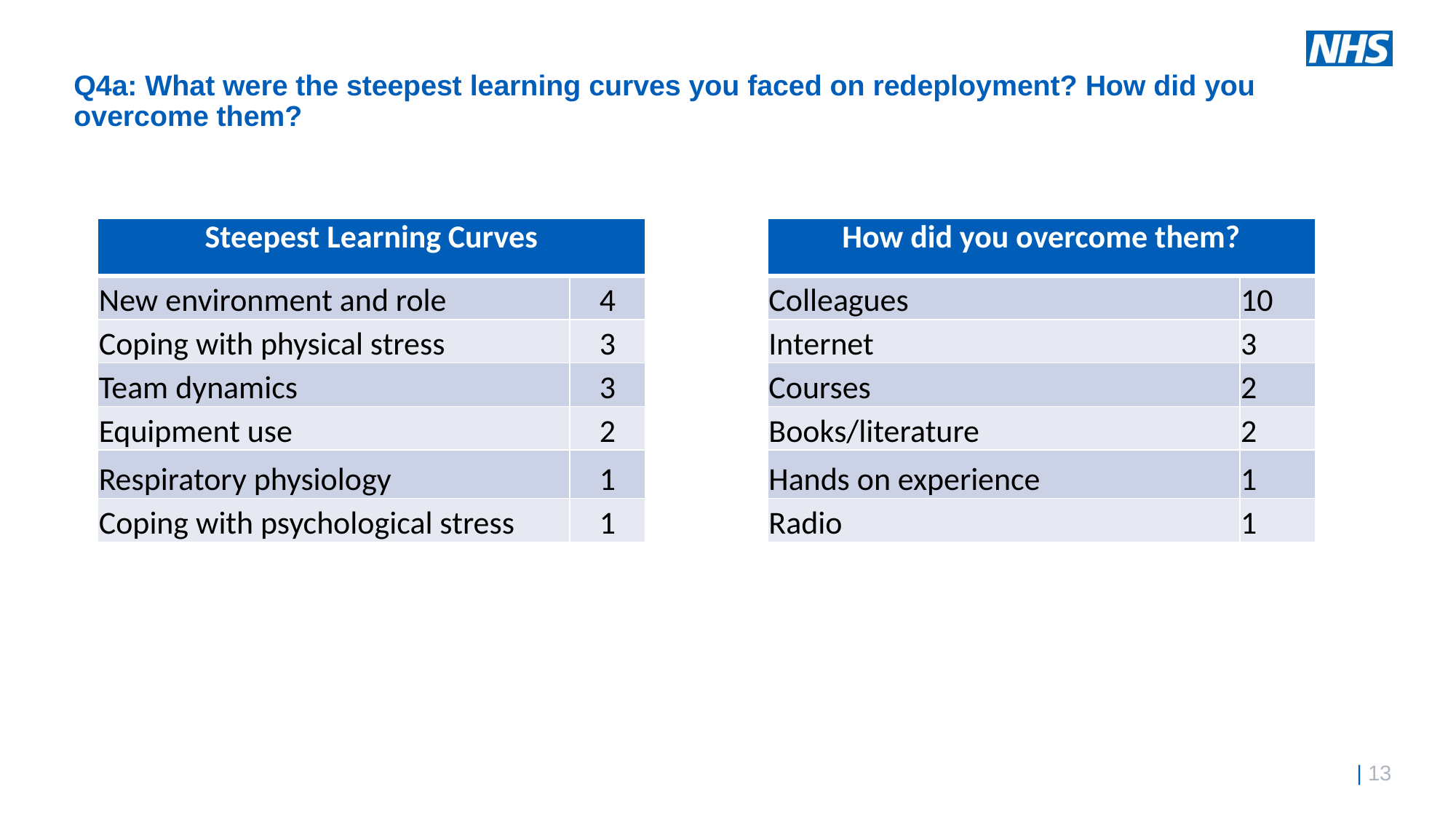

# Q4a: What were the steepest learning curves you faced on redeployment? How did you overcome them?
| Steepest Learning Curves |  |
| --- | --- |
| New environment and role | 4 |
| Coping with physical stress | 3 |
| Team dynamics | 3 |
| Equipment use | 2 |
| Respiratory physiology | 1 |
| Coping with psychological stress | 1 |

| How did you overcome them? |  |
| --- | --- |
| Colleagues | 10 |
| Internet | 3 |
| Courses | 2 |
| Books/literature | 2 |
| Hands on experience | 1 |
| Radio | 1 |